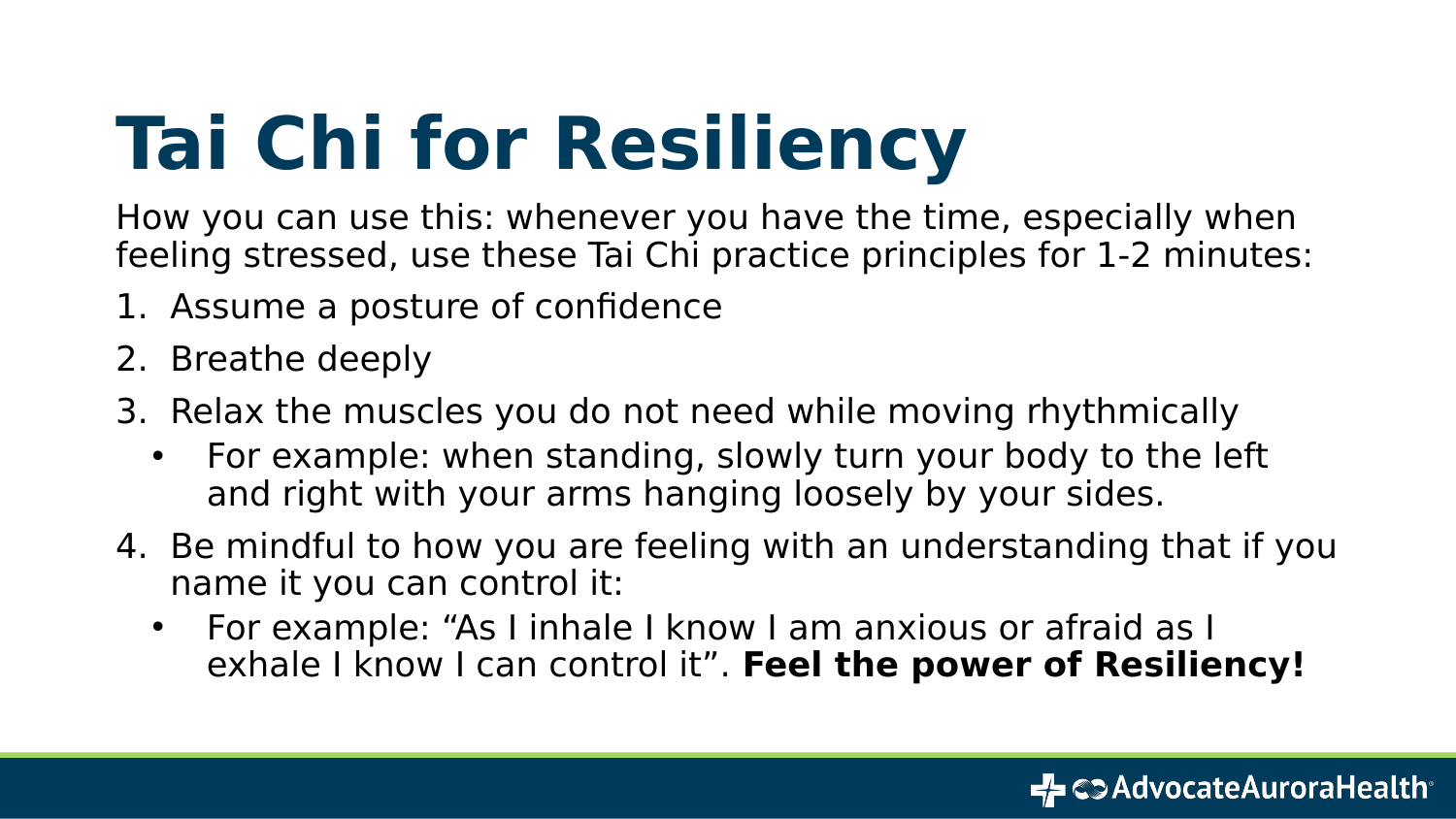

# Tai Chi for Resiliency
How you can use this: whenever you have the time, especially when feeling stressed, use these Tai Chi practice principles for 1-2 minutes:
Assume a posture of confidence
Breathe deeply
Relax the muscles you do not need while moving rhythmically
For example: when standing, slowly turn your body to the left and right with your arms hanging loosely by your sides.
Be mindful to how you are feeling with an understanding that if you name it you can control it:
For example: “As I inhale I know I am anxious or afraid as I exhale I know I can control it”. Feel the power of Resiliency!